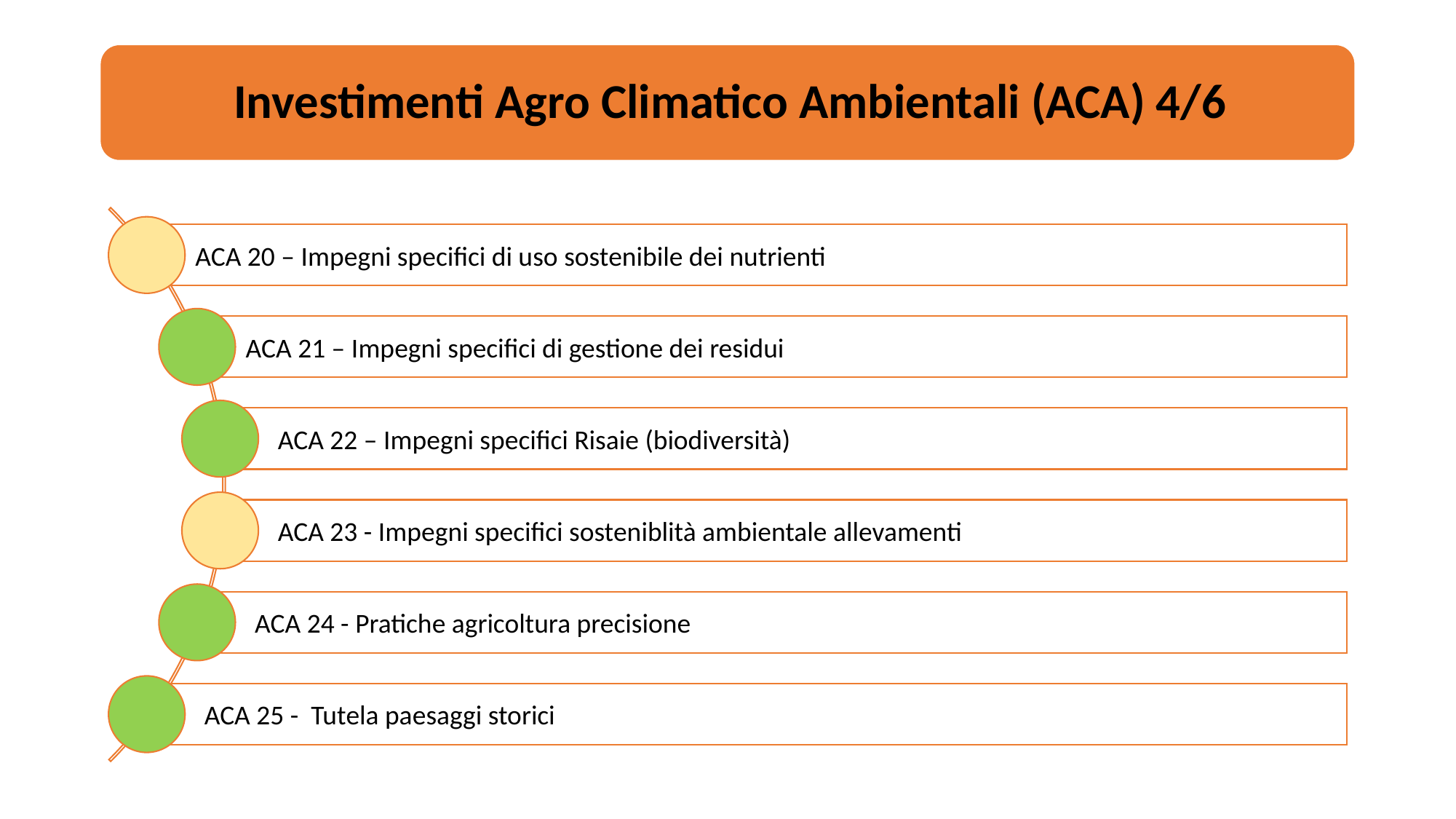

Investimenti Agro Climatico Ambientali (ACA) 4/6
ACA 20 – Impegni specifici di uso sostenibile dei nutrienti
ACA 21 – Impegni specifici di gestione dei residui
ACA 22 – Impegni specifici Risaie (biodiversità)
ACA 23 - Impegni specifici sosteniblità ambientale allevamenti
ACA 24 - Pratiche agricoltura precisione
ACA 25 -  Tutela paesaggi storici